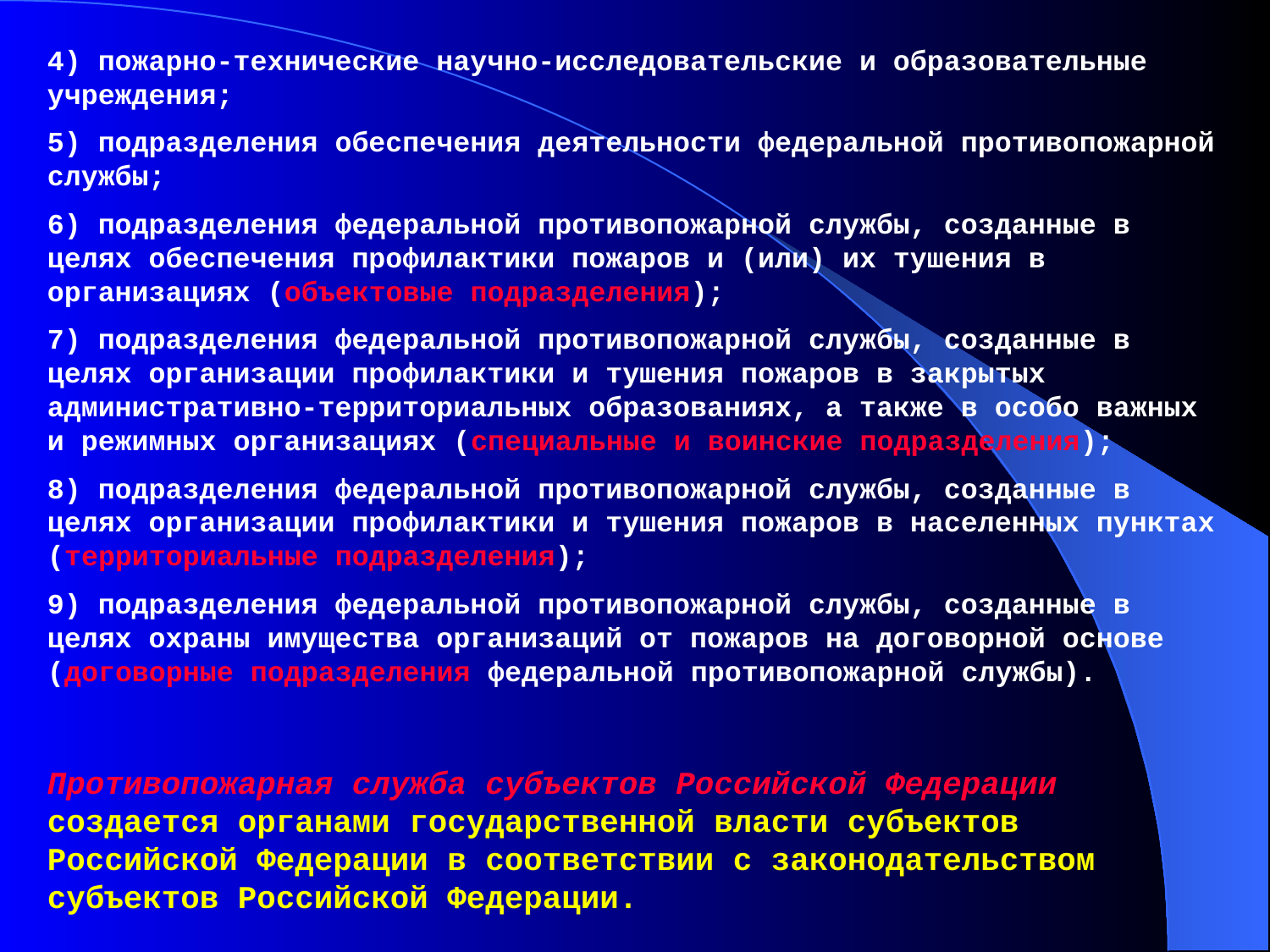

4) пожарно-технические научно-исследовательские и образовательные учреждения;
5) подразделения обеспечения деятельности федеральной противопожарной службы;
6) подразделения федеральной противопожарной службы, созданные в целях обеспечения профилактики пожаров и (или) их тушения в организациях (объектовые подразделения);
7) подразделения федеральной противопожарной службы, созданные в целях организации профилактики и тушения пожаров в закрытых административно-территориальных образованиях, а также в особо важных и режимных организациях (специальные и воинские подразделения);
8) подразделения федеральной противопожарной службы, созданные в целях организации профилактики и тушения пожаров в населенных пунктах (территориальные подразделения);
9) подразделения федеральной противопожарной службы, созданные в целях охраны имущества организаций от пожаров на договорной основе (договорные подразделения федеральной противопожарной службы).
Противопожарная служба субъектов Российской Федерации создается органами государственной власти субъектов Российской Федерации в соответствии с законодательством субъектов Российской Федерации.